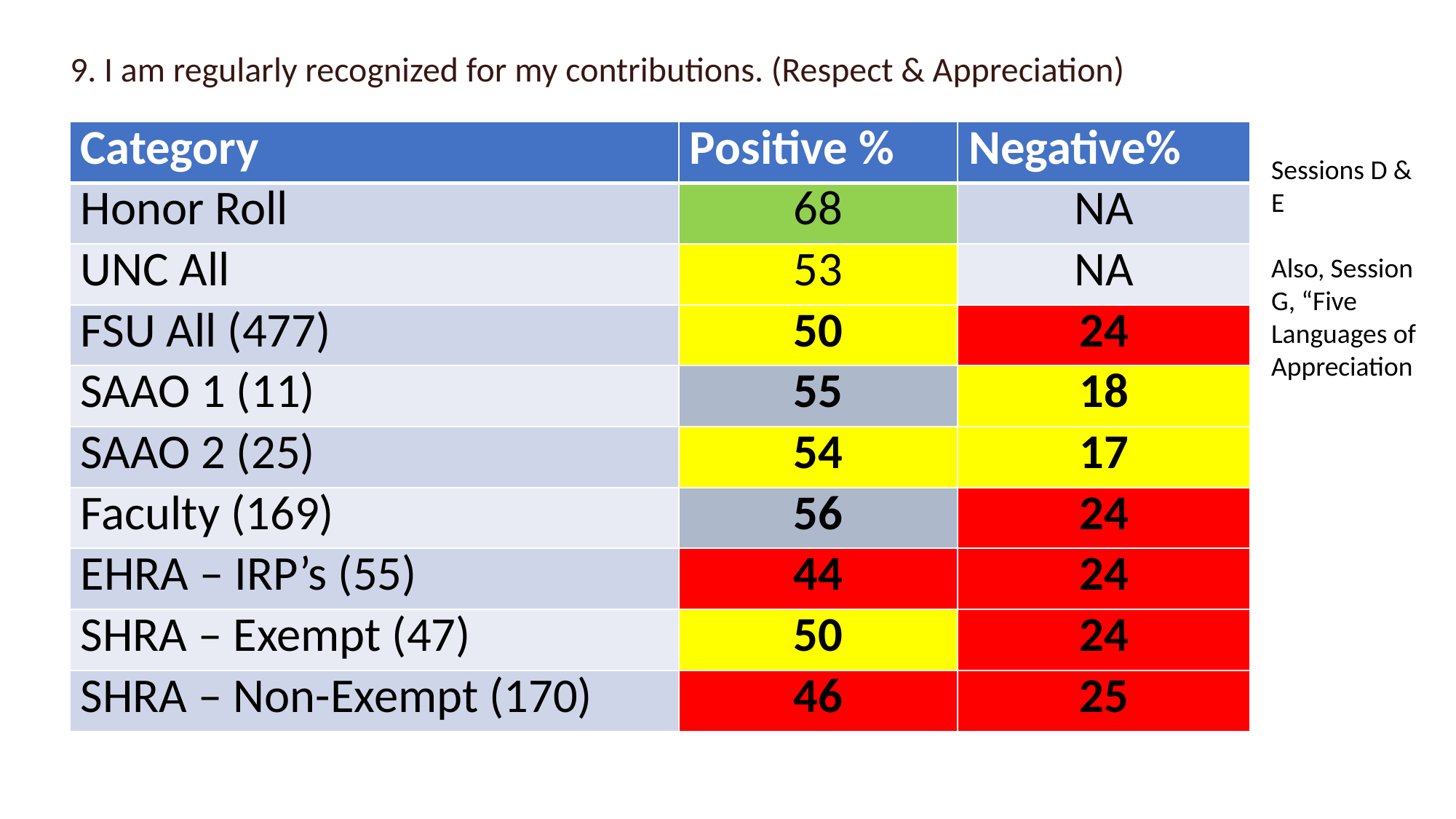

# 9. I am regularly recognized for my contributions. (Respect & Appreciation)
| Category | Positive % | Negative% |
| --- | --- | --- |
| Honor Roll | 68 | NA |
| UNC All | 53 | NA |
| FSU All (477) | 50 | 24 |
| SAAO 1 (11) | 55 | 18 |
| SAAO 2 (25) | 54 | 17 |
| Faculty (169) | 56 | 24 |
| EHRA – IRP’s (55) | 44 | 24 |
| SHRA – Exempt (47) | 50 | 24 |
| SHRA – Non-Exempt (170) | 46 | 25 |

Sessions D & E

Also, Session G, “Five Languages of Appreciation